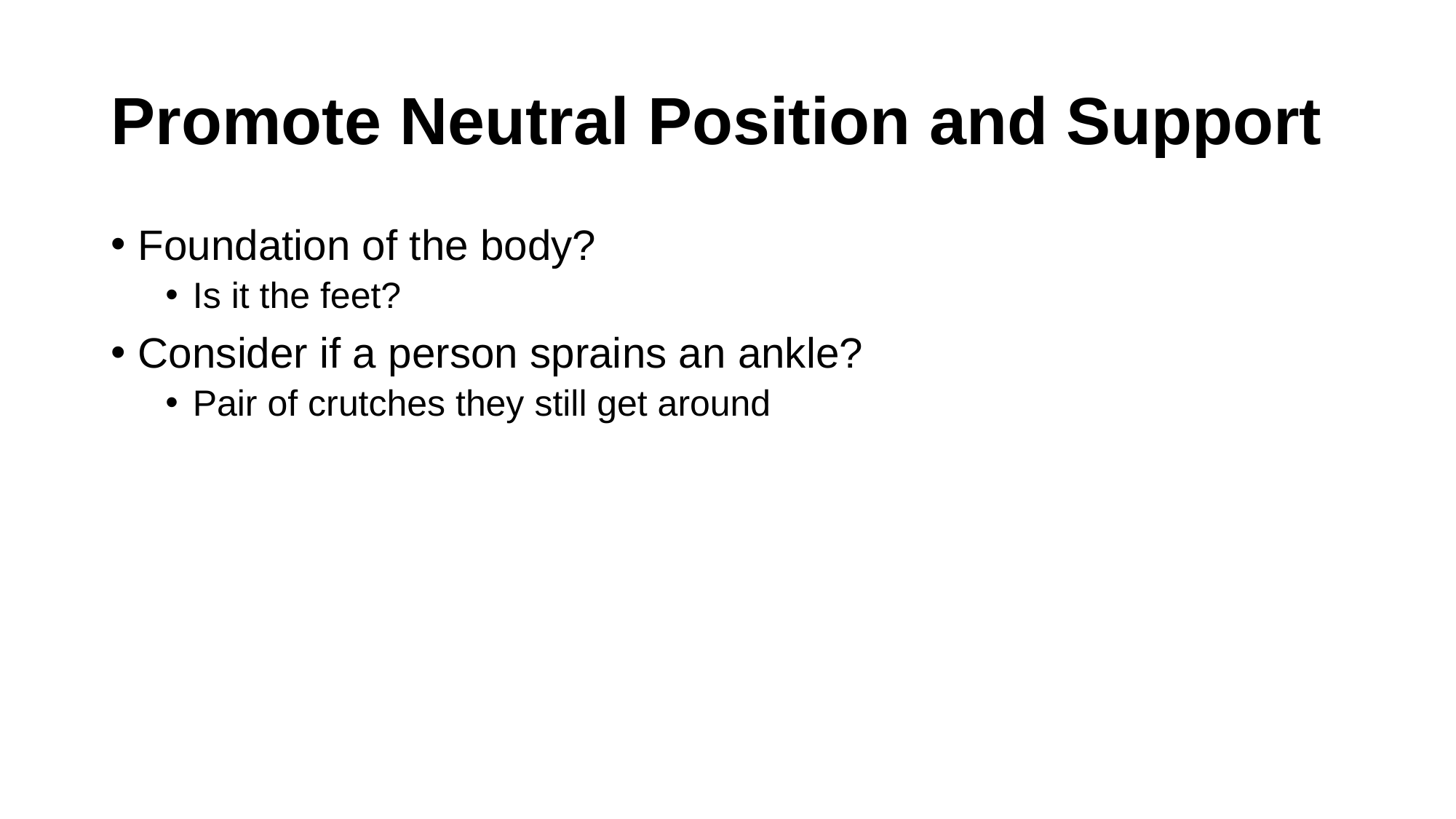

# Promote Neutral Position and Support
Foundation of the body?
Is it the feet?
Consider if a person sprains an ankle?
Pair of crutches they still get around